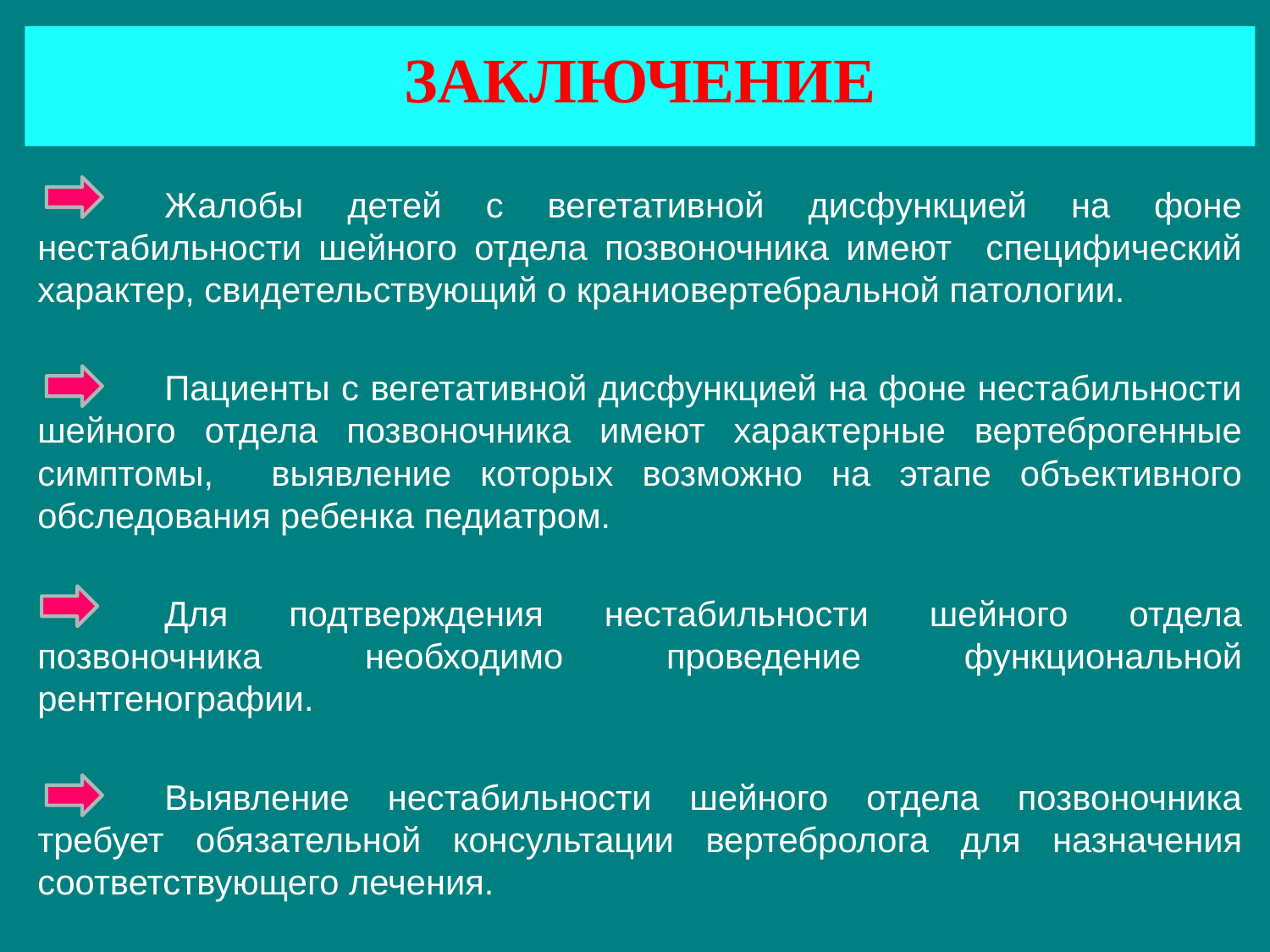

# ЗАКЛЮЧЕНИЕ
	Жалобы детей с вегетативной дисфункцией на фоне нестабильности шейного отдела позвоночника имеют  специфический характер, свидетельствующий о краниовертебральной патологии.

	Пациенты с вегетативной дисфункцией на фоне нестабильности шейного отдела позвоночника имеют характерные вертеброгенные симптомы,  выявление которых возможно на этапе объективного обследования ребенка педиатром.

	Для подтверждения нестабильности шейного отдела позвоночника необходимо проведение функциональной рентгенографии.

	Выявление нестабильности шейного отдела позвоночника требует обязательной консультации вертебролога для назначения соответствующего лечения.